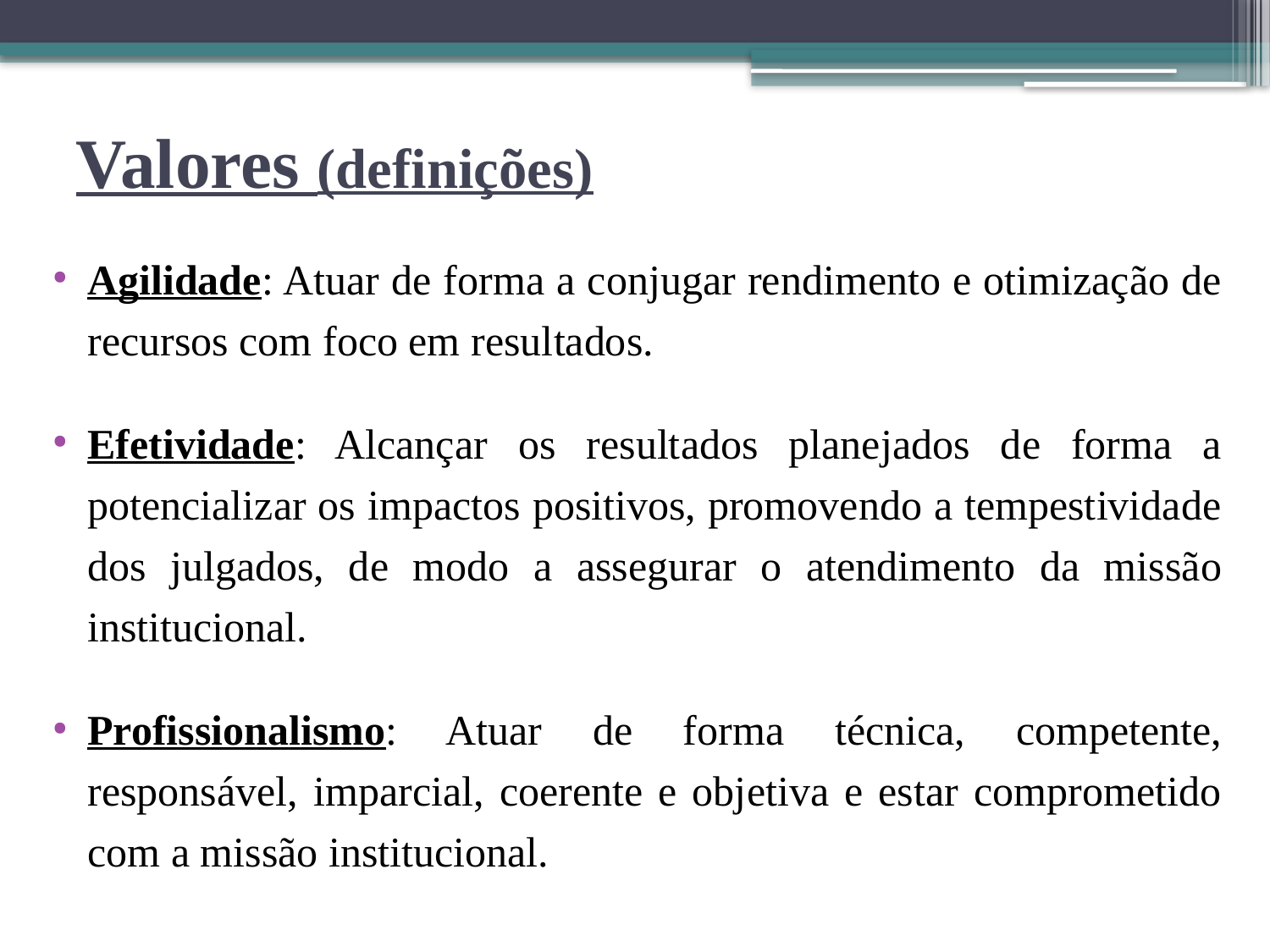

# Valores (definições)
Agilidade: Atuar de forma a conjugar rendimento e otimização de recursos com foco em resultados.
Efetividade: Alcançar os resultados planejados de forma a potencializar os impactos positivos, promovendo a tempestividade dos julgados, de modo a assegurar o atendimento da missão institucional.
Profissionalismo: Atuar de forma técnica, competente, responsável, imparcial, coerente e objetiva e estar comprometido com a missão institucional.